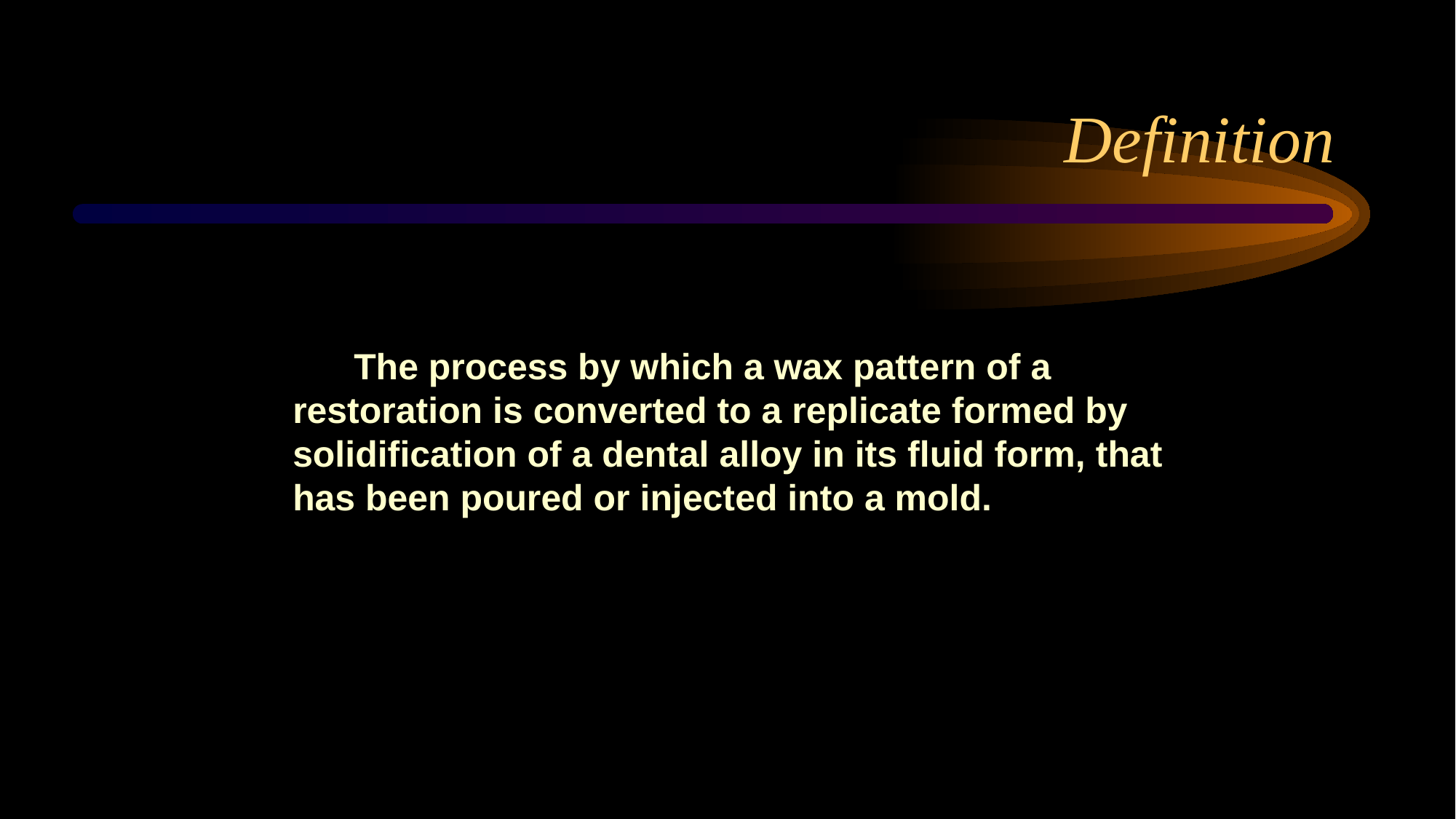

# Definition
      The process by which a wax pattern of a restoration is converted to a replicate formed by solidification of a dental alloy in its fluid form, that has been poured or injected into a mold.